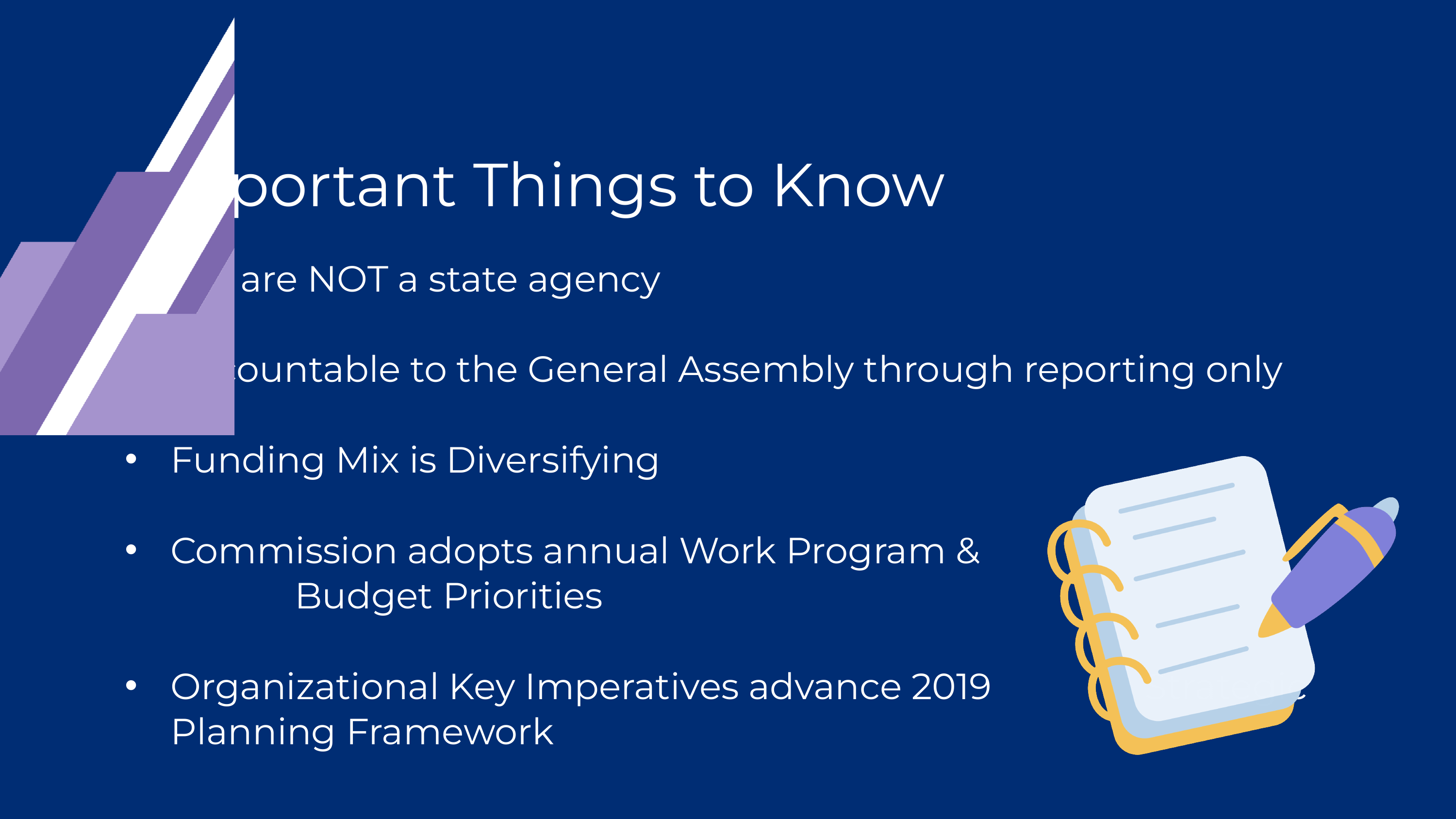

Important Things to Know
We are NOT a state agency

Accountable to the General Assembly through reporting only

Funding Mix is Diversifying

Commission adopts annual Work Program &                                                 Budget Priorities

Organizational Key Imperatives advance 2019                Strategic Planning Framework